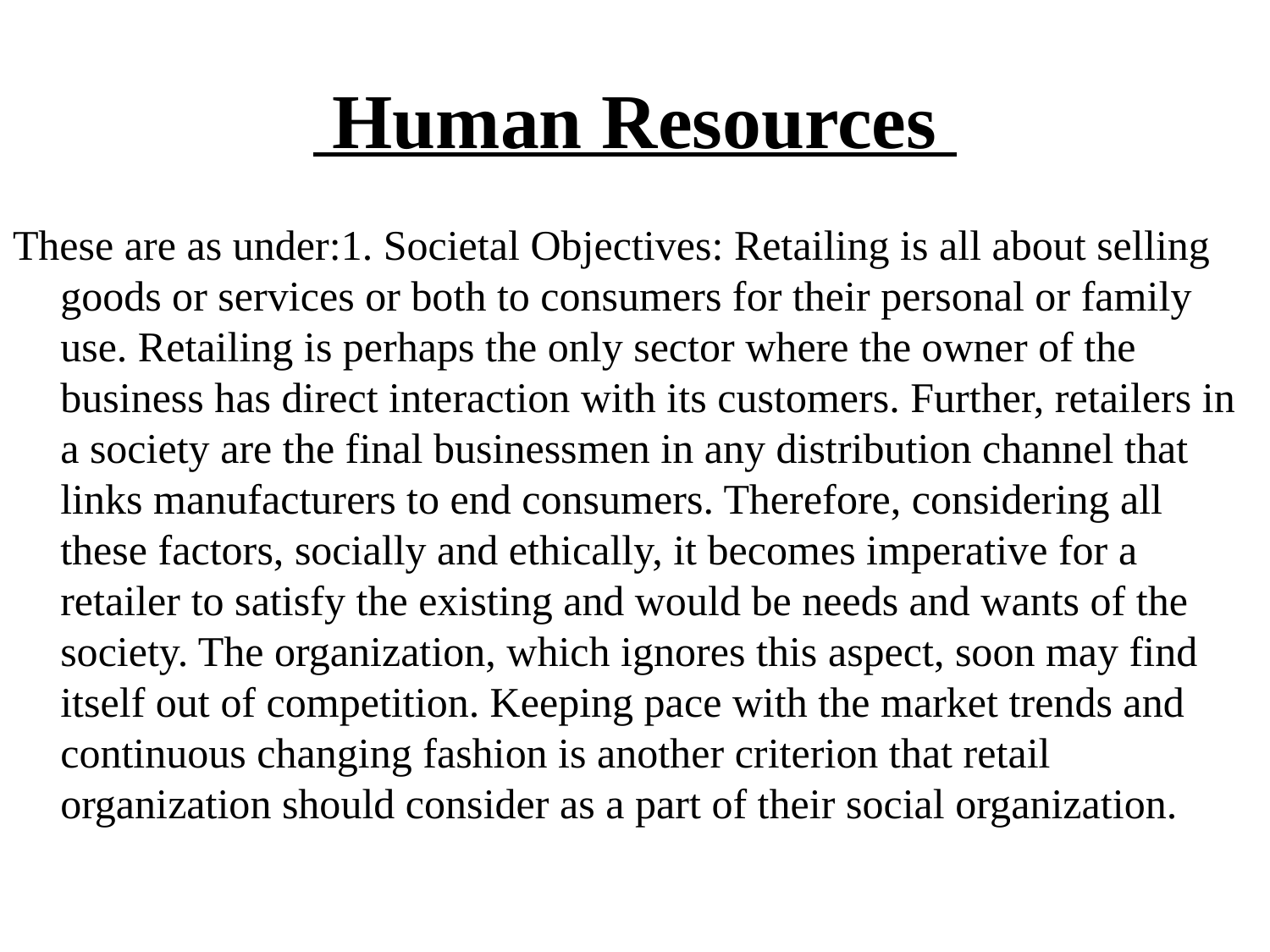

# Human Resources
These are as under:1. Societal Objectives: Retailing is all about selling goods or services or both to consumers for their personal or family use. Retailing is perhaps the only sector where the owner of the business has direct interaction with its customers. Further, retailers in a society are the final businessmen in any distribution channel that links manufacturers to end consumers. Therefore, considering all these factors, socially and ethically, it becomes imperative for a retailer to satisfy the existing and would be needs and wants of the society. The organization, which ignores this aspect, soon may find itself out of competition. Keeping pace with the market trends and continuous changing fashion is another criterion that retail organization should consider as a part of their social organization.